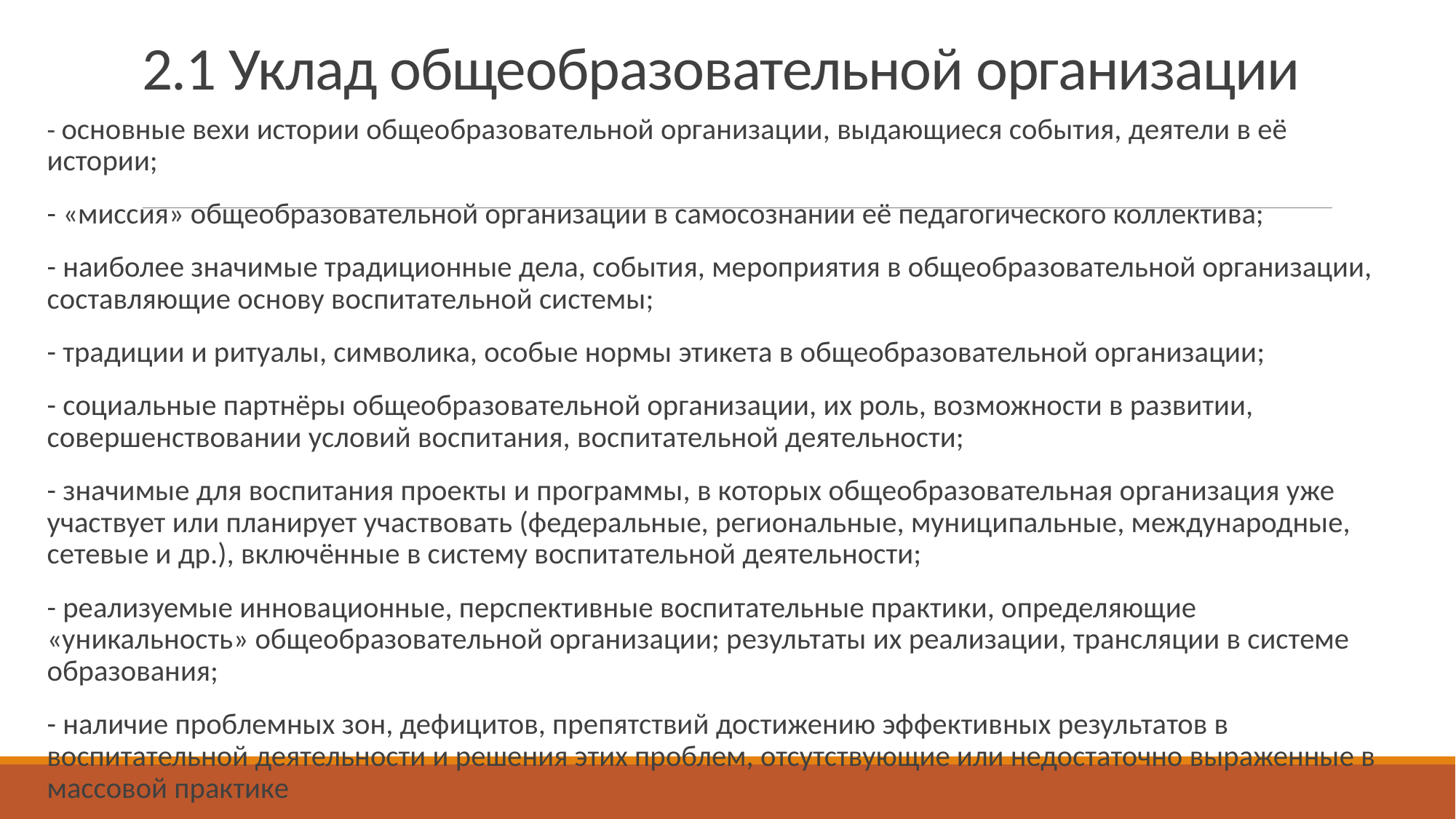

# 2.1 Уклад общеобразовательной организации
- основные вехи истории общеобразовательной организации, выдающиеся события, деятели в её истории;
- «миссия» общеобразовательной организации в самосознании её педагогического коллектива;
- наиболее значимые традиционные дела, события, мероприятия в общеобразовательной организации, составляющие основу воспитательной системы;
- традиции и ритуалы, символика, особые нормы этикета в общеобразовательной организации;
- социальные партнёры общеобразовательной организации, их роль, возможности в развитии, совершенствовании условий воспитания, воспитательной деятельности;
- значимые для воспитания проекты и программы, в которых общеобразовательная организация уже участвует или планирует участвовать (федеральные, региональные, муниципальные, международные, сетевые и др.), включённые в систему воспитательной деятельности;
- реализуемые инновационные, перспективные воспитательные практики, определяющие «уникальность» общеобразовательной организации; результаты их реализации, трансляции в системе образования;
- наличие проблемных зон, дефицитов, препятствий достижению эффективных результатов в воспитательной деятельности и решения этих проблем, отсутствующие или недостаточно выраженные в массовой практике